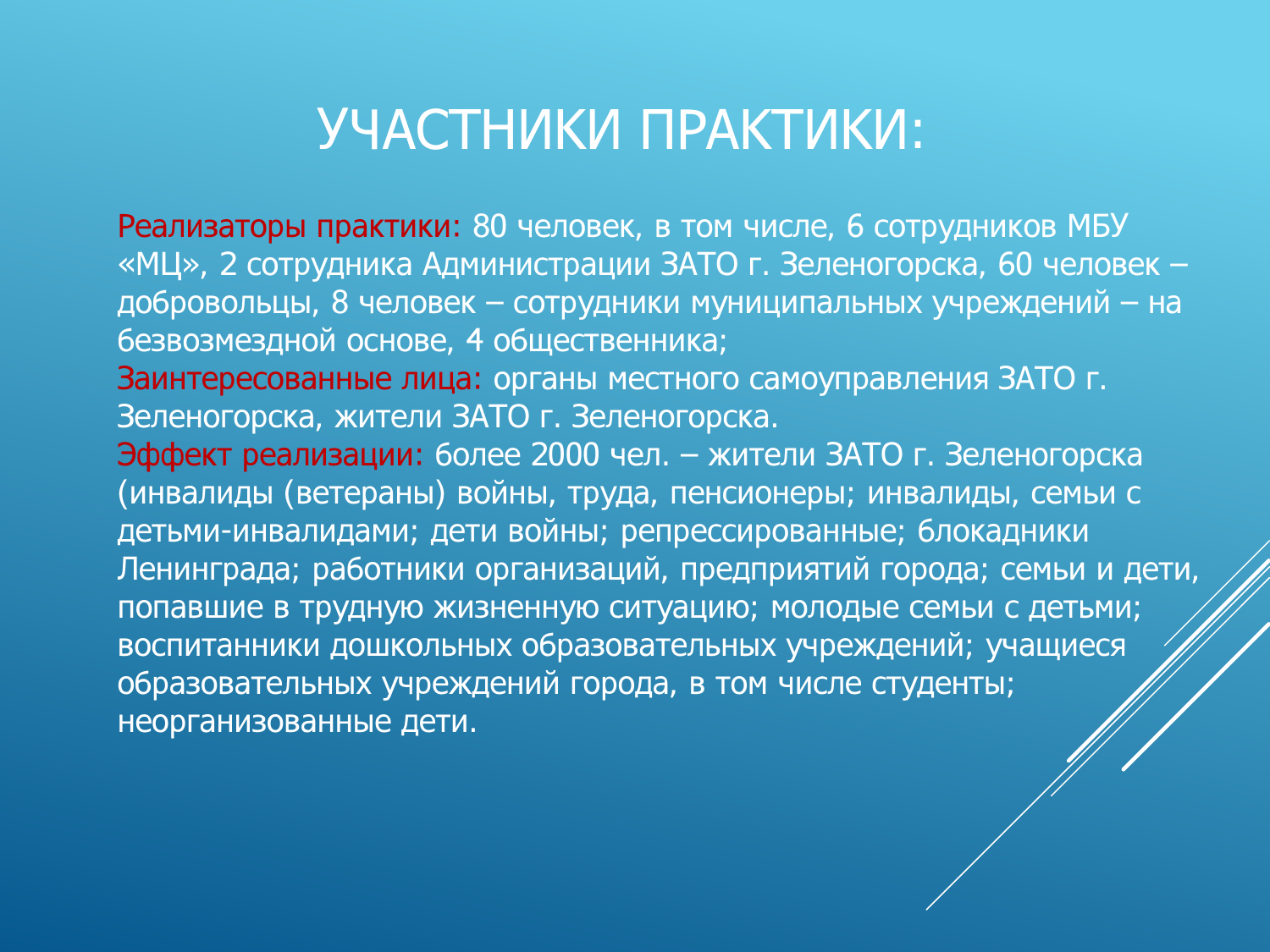

Участники практики:
Реализаторы практики: 80 человек, в том числе, 6 сотрудников МБУ «МЦ», 2 сотрудника Администрации ЗАТО г. Зеленогорска, 60 человек – добровольцы, 8 человек – сотрудники муниципальных учреждений – на безвозмездной основе, 4 общественника;
Заинтересованные лица: органы местного самоуправления ЗАТО г. Зеленогорска, жители ЗАТО г. Зеленогорска.
Эффект реализации: более 2000 чел. – жители ЗАТО г. Зеленогорска (инвалиды (ветераны) войны, труда, пенсионеры; инвалиды, семьи с детьми-инвалидами; дети войны; репрессированные; блокадники Ленинграда; работники организаций, предприятий города; семьи и дети, попавшие в трудную жизненную ситуацию; молодые семьи с детьми; воспитанники дошкольных образовательных учреждений; учащиеся образовательных учреждений города, в том числе студенты; неорганизованные дети.